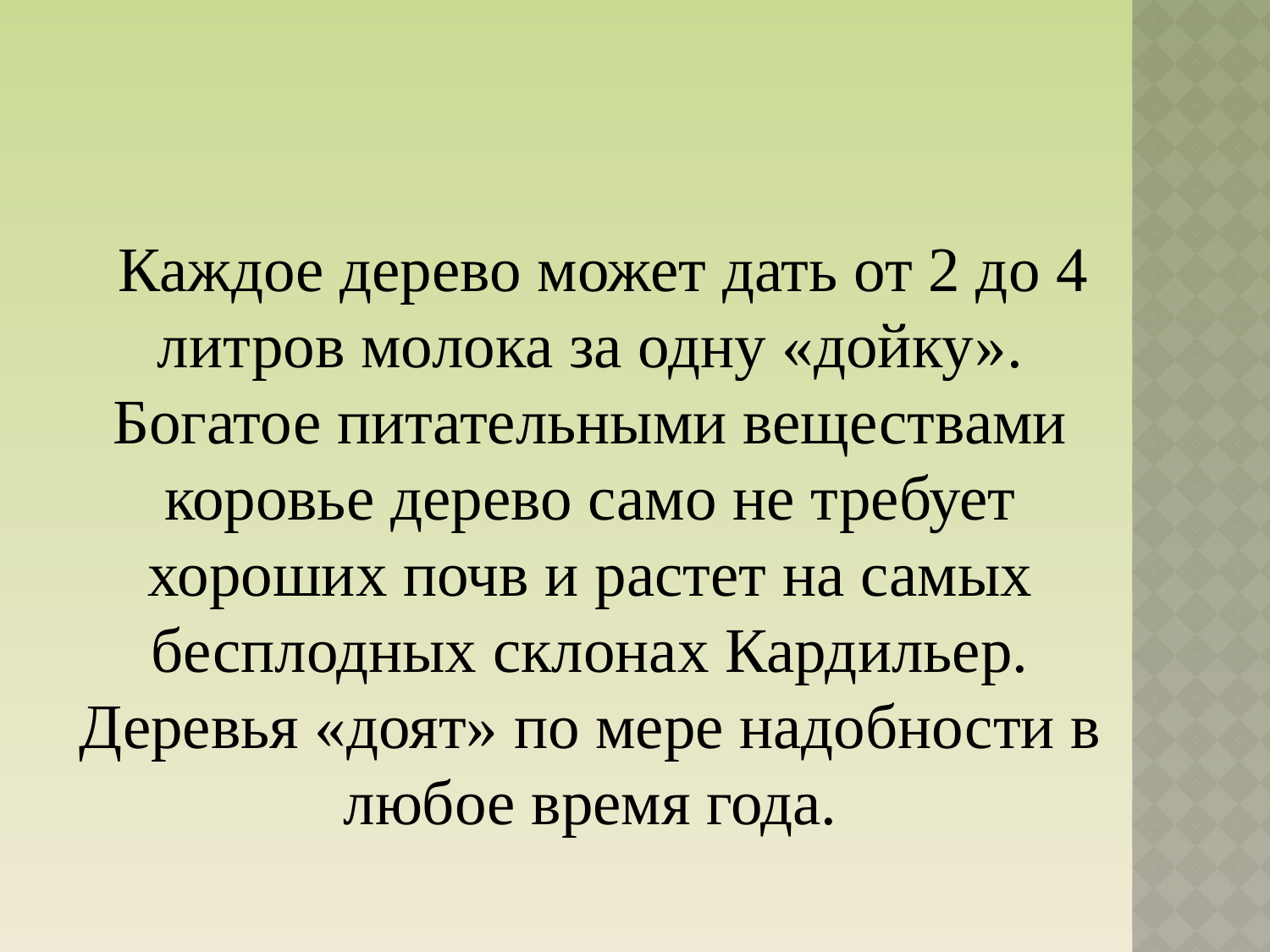

Каждое дерево может дать от 2 до 4 литров молока за одну «дойку». Богатое питательными веществами коровье дерево само не требует хороших почв и растет на самых бесплодных склонах Кардильер. Деревья «доят» по мере надобности в любое время года.